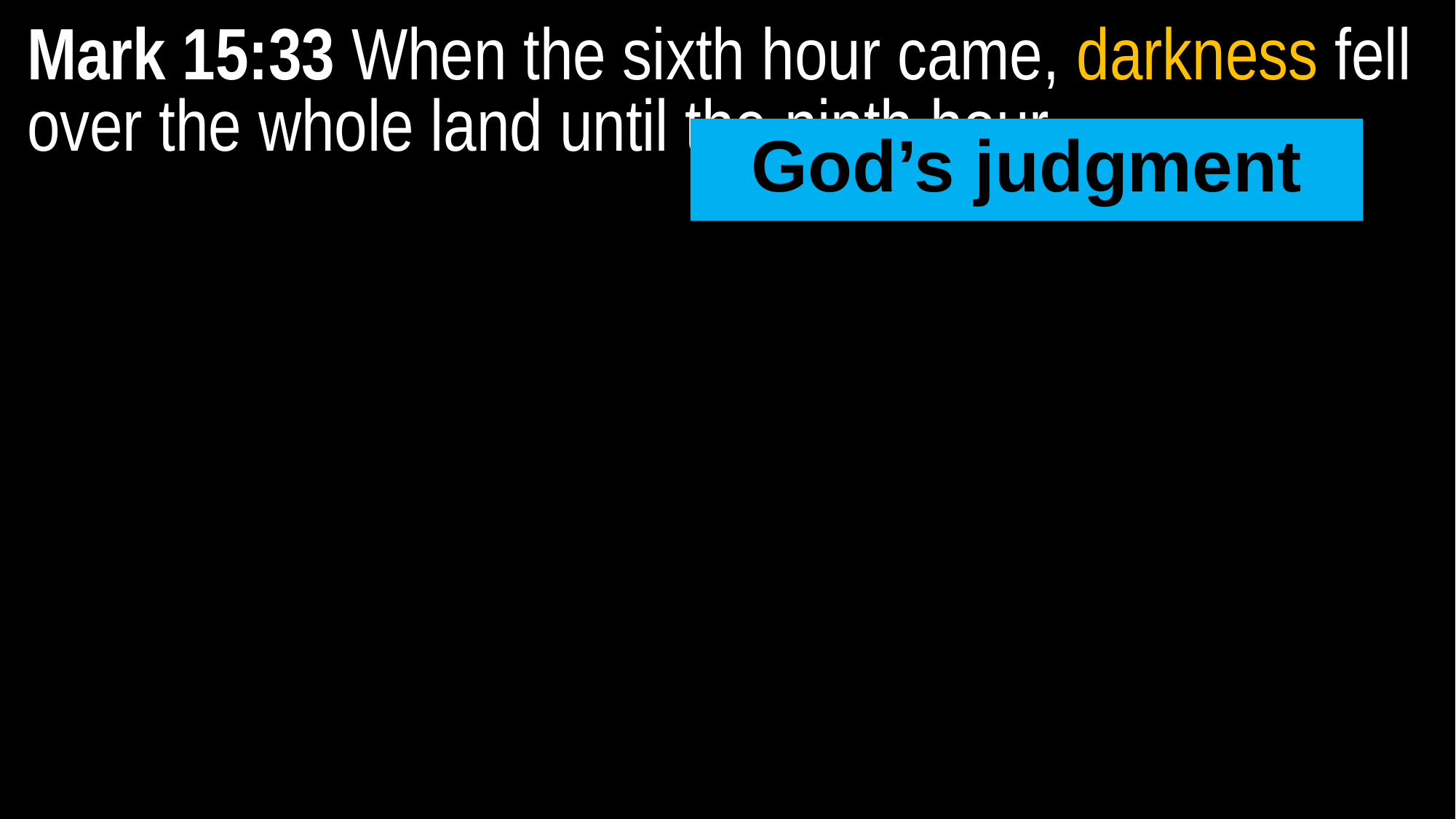

Mark 15:33 When the sixth hour came, darkness fell over the whole land until the ninth hour.
God’s judgment